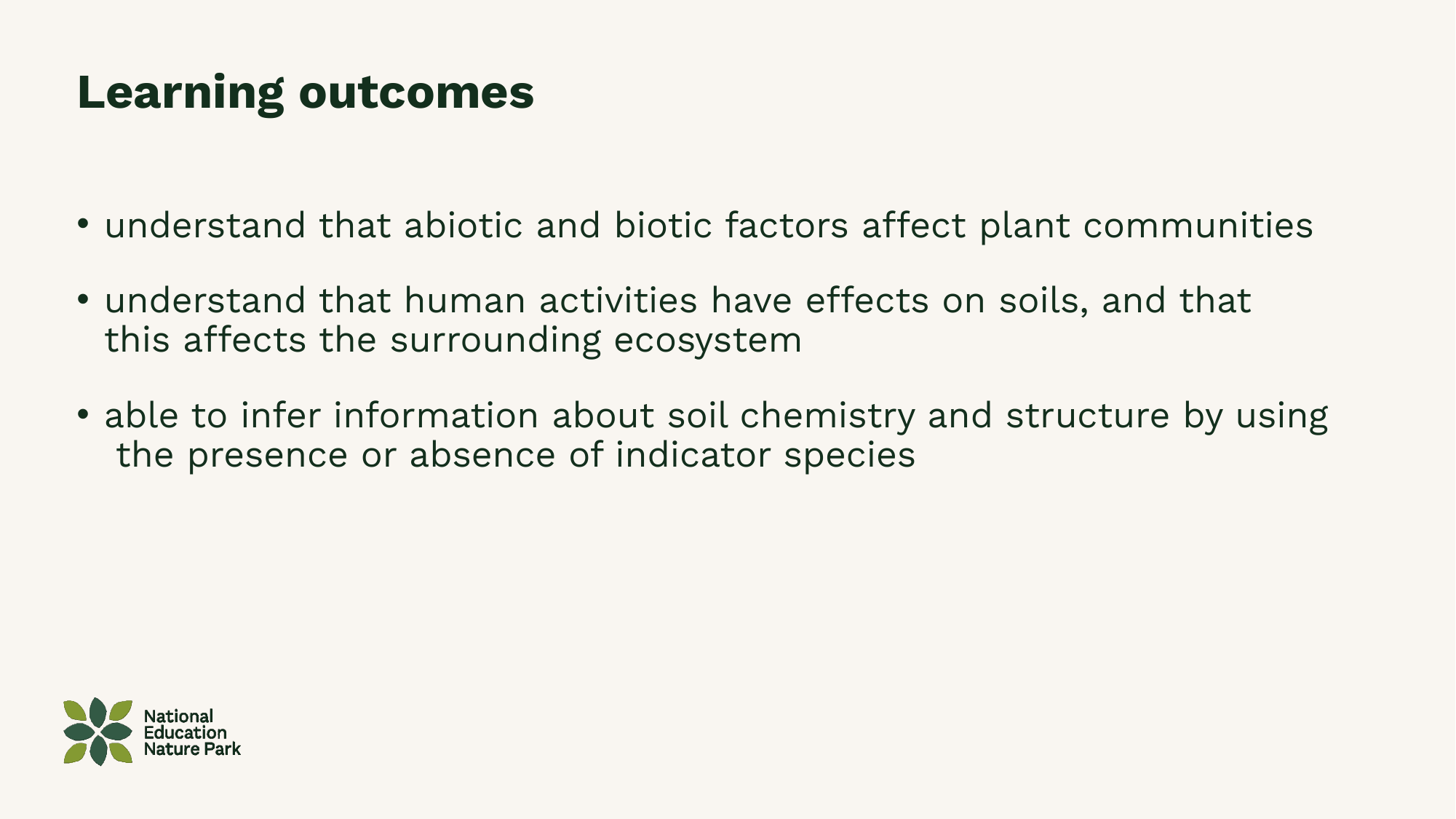

# Learning outcomes
understand that abiotic and biotic factors affect plant communities
understand that human activities have effects on soils, and that this affects the surrounding ecosystem
able to infer information about soil chemistry and structure by using  the presence or absence of indicator species